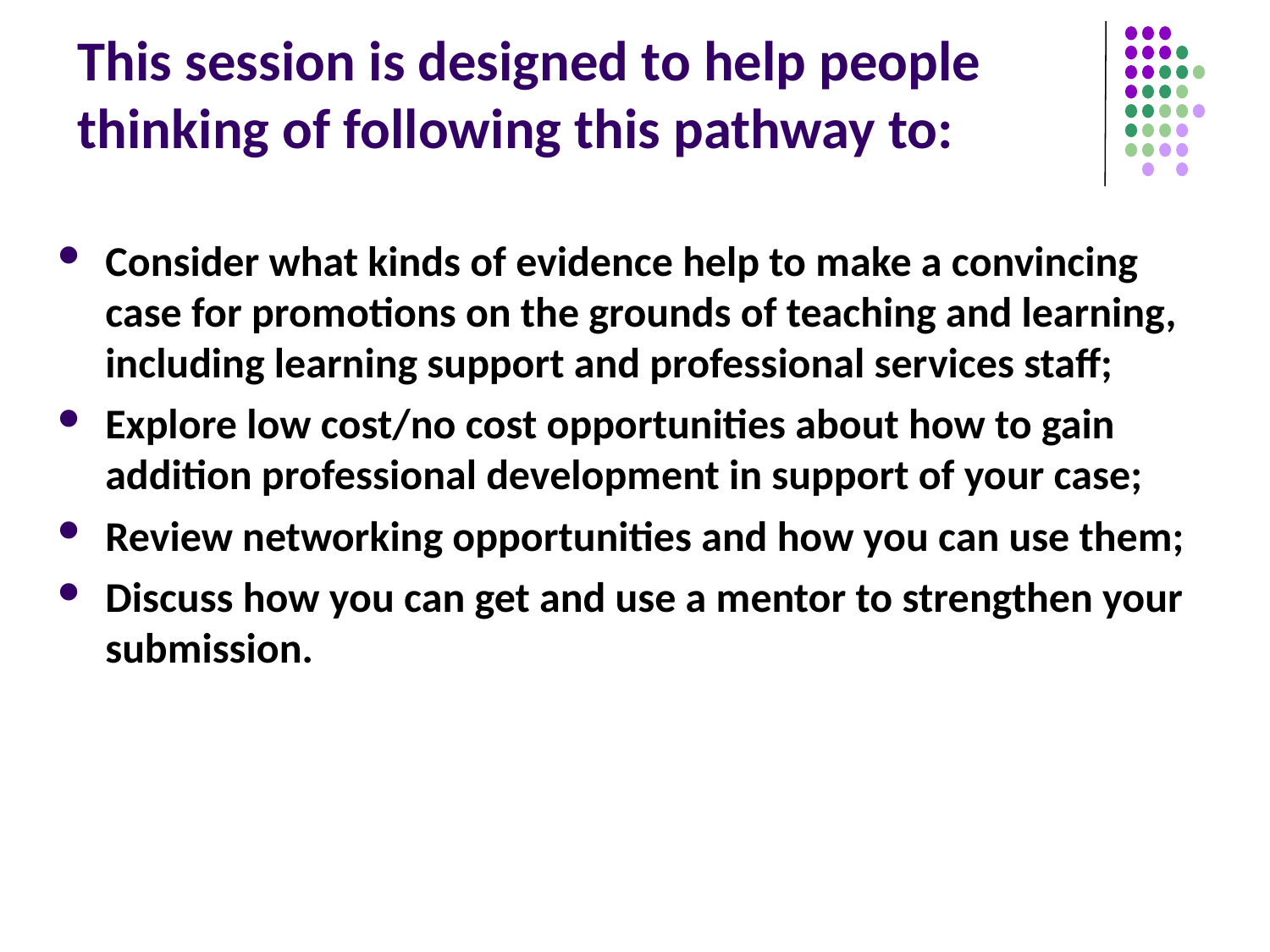

# This session is designed to help people thinking of following this pathway to:

​Consider what kinds of evidence help to make a convincing case for promotions on the grounds of teaching and learning, including learning support and professional services staff;
​Explore low cost/no cost opportunities about how to gain addition professional development in support of your case;
Review networking opportunities and how you can use them;
Discuss how you can get and use a mentor to strengthen your submission.